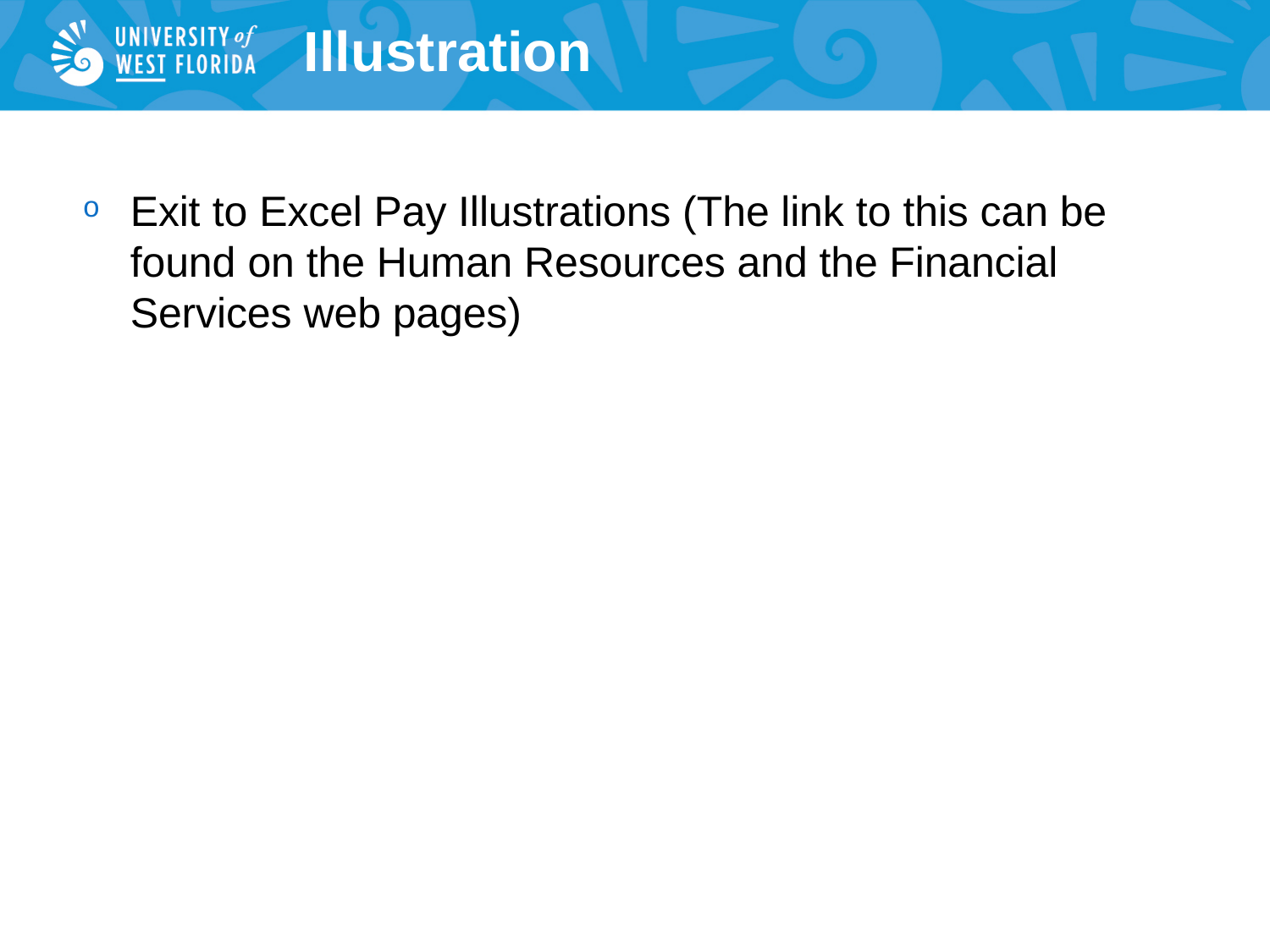

# Illustration
Exit to Excel Pay Illustrations (The link to this can be found on the Human Resources and the Financial Services web pages)